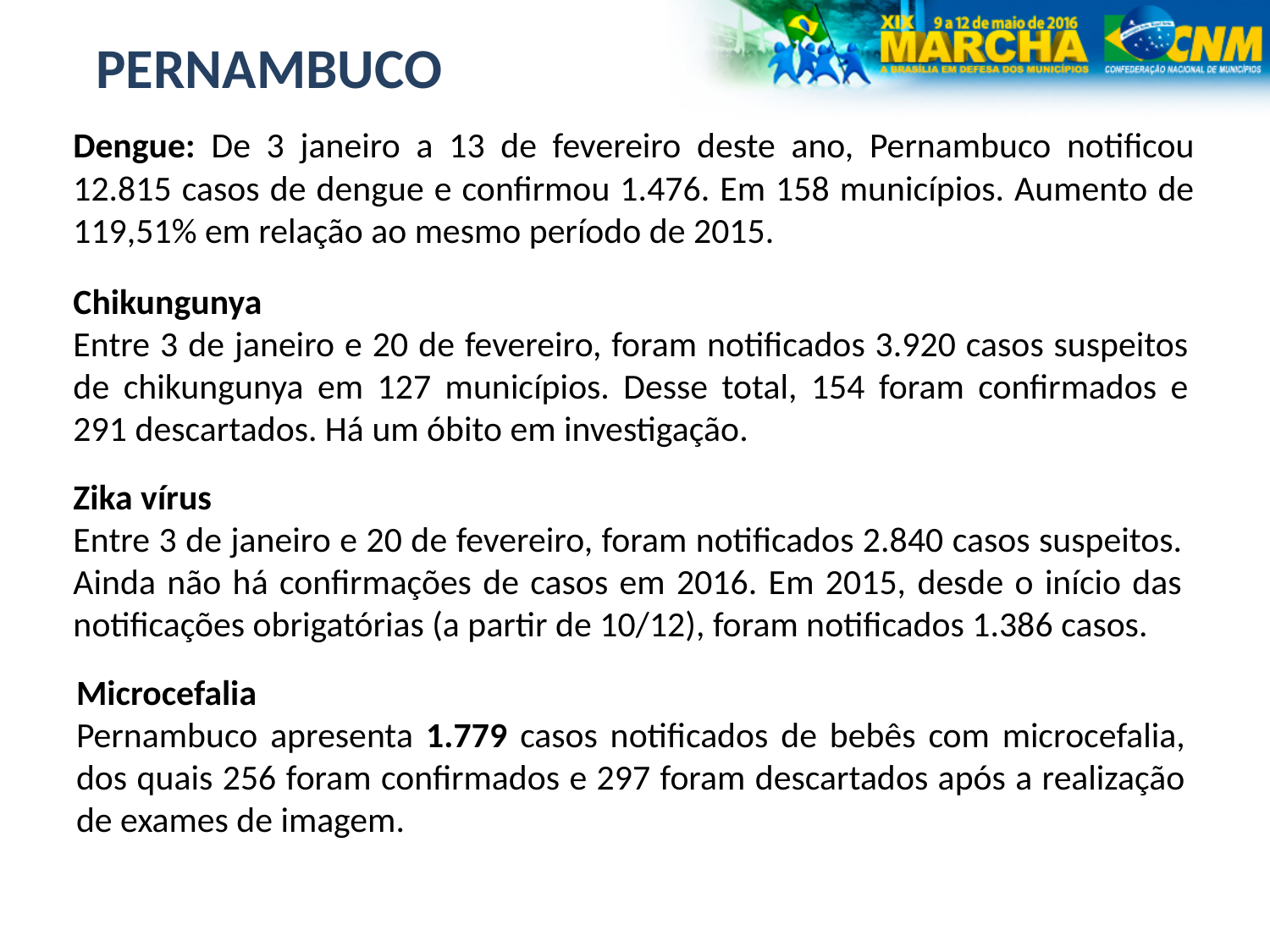

PERNAMBUCO
Dengue: De 3 janeiro a 13 de fevereiro deste ano, Pernambuco notificou 12.815 casos de dengue e confirmou 1.476. Em 158 municípios. Aumento de 119,51% em relação ao mesmo período de 2015.
Chikungunya
Entre 3 de janeiro e 20 de fevereiro, foram notificados 3.920 casos suspeitos de chikungunya em 127 municípios. Desse total, 154 foram confirmados e 291 descartados. Há um óbito em investigação.
Zika vírus
Entre 3 de janeiro e 20 de fevereiro, foram notificados 2.840 casos suspeitos. Ainda não há confirmações de casos em 2016. Em 2015, desde o início das notificações obrigatórias (a partir de 10/12), foram notificados 1.386 casos.
Microcefalia
Pernambuco apresenta 1.779 casos notificados de bebês com microcefalia, dos quais 256 foram confirmados e 297 foram descartados após a realização de exames de imagem.